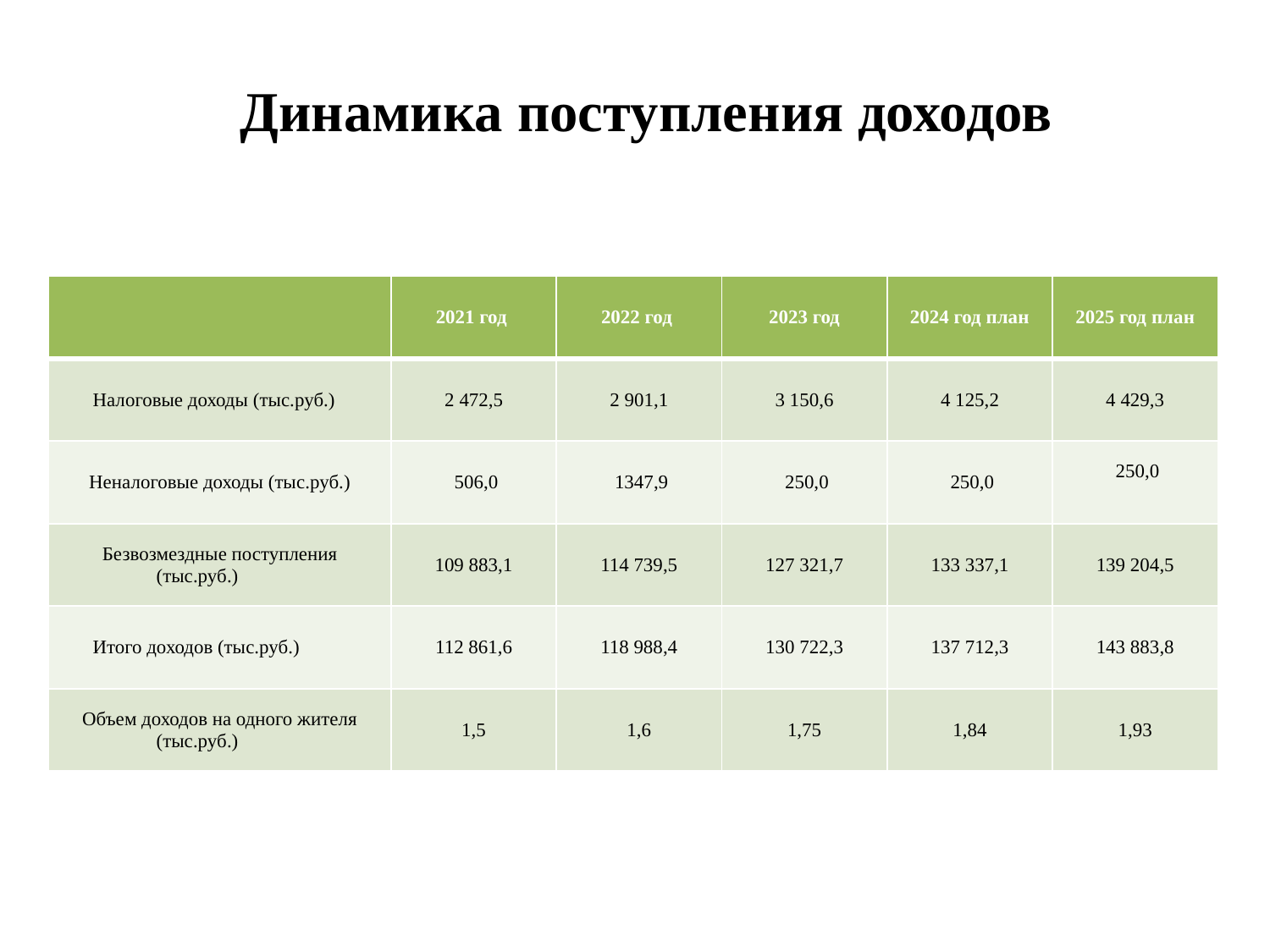

# Динамика поступления доходов

|  | 2021 год | 2022 год | 2023 год | 2024 год план | 2025 год план |
| --- | --- | --- | --- | --- | --- |
| Налоговые доходы (тыс.руб.) | 2 472,5 | 2 901,1 | 3 150,6 | 4 125,2 | 4 429,3 |
| Неналоговые доходы (тыс.руб.) | 506,0 | 1347,9 | 250,0 | 250,0 | 250,0 |
| Безвозмездные поступления (тыс.руб.) | 109 883,1 | 114 739,5 | 127 321,7 | 133 337,1 | 139 204,5 |
| Итого доходов (тыс.руб.) | 112 861,6 | 118 988,4 | 130 722,3 | 137 712,3 | 143 883,8 |
| Объем доходов на одного жителя (тыс.руб.) | 1,5 | 1,6 | 1,75 | 1,84 | 1,93 |